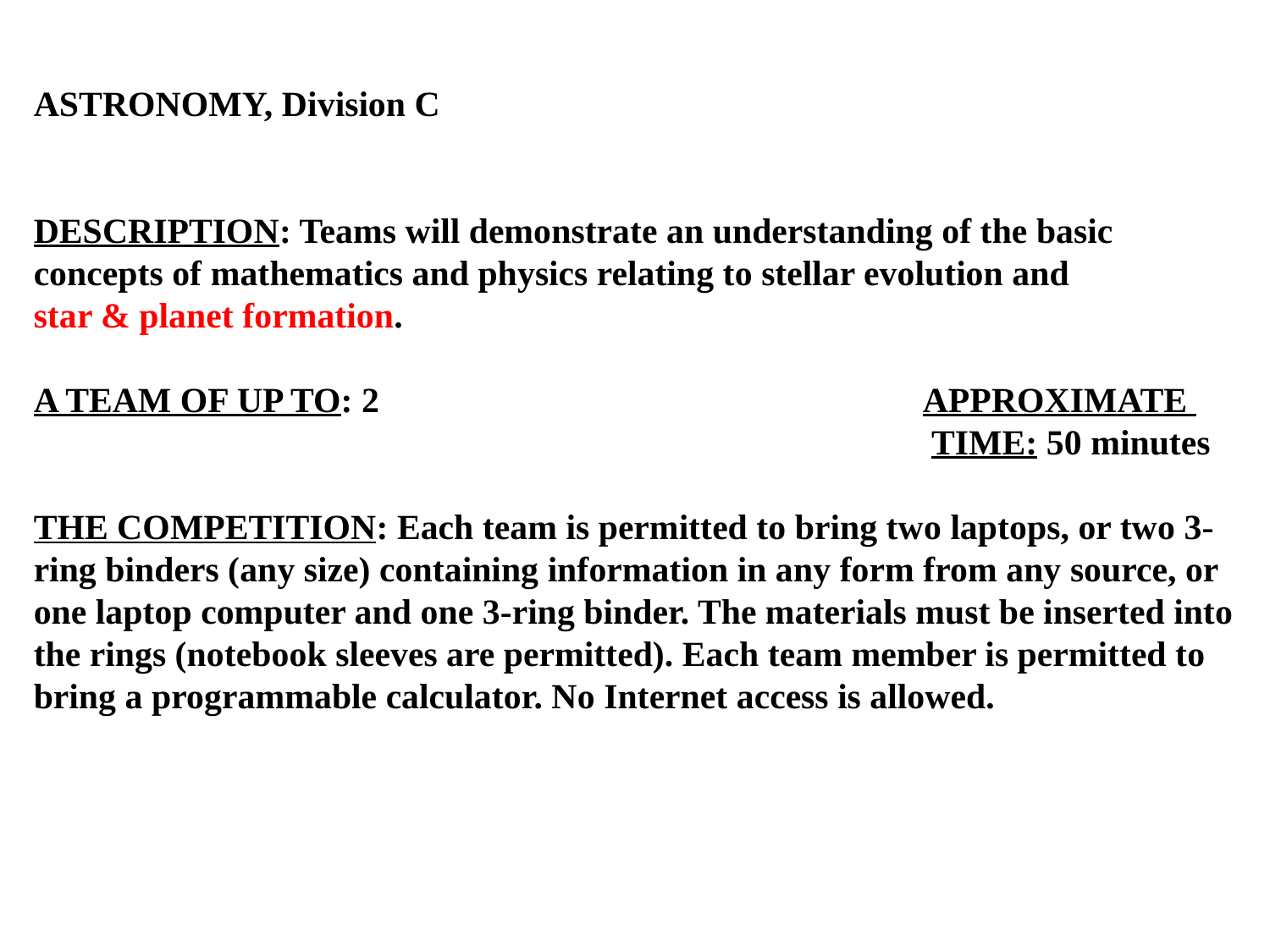

ASTRONOMY, Division C

DESCRIPTION: Teams will demonstrate an understanding of the basic concepts of mathematics and physics relating to stellar evolution and
star & planet formation.

A TEAM OF UP TO: 2					APPROXIMATE
                                                                                                     TIME: 50 minutes

THE COMPETITION: Each team is permitted to bring two laptops, or two 3-ring binders (any size) containing information in any form from any source, or one laptop computer and one 3-ring binder. The materials must be inserted into the rings (notebook sleeves are permitted). Each team member is permitted to bring a programmable calculator. No Internet access is allowed.